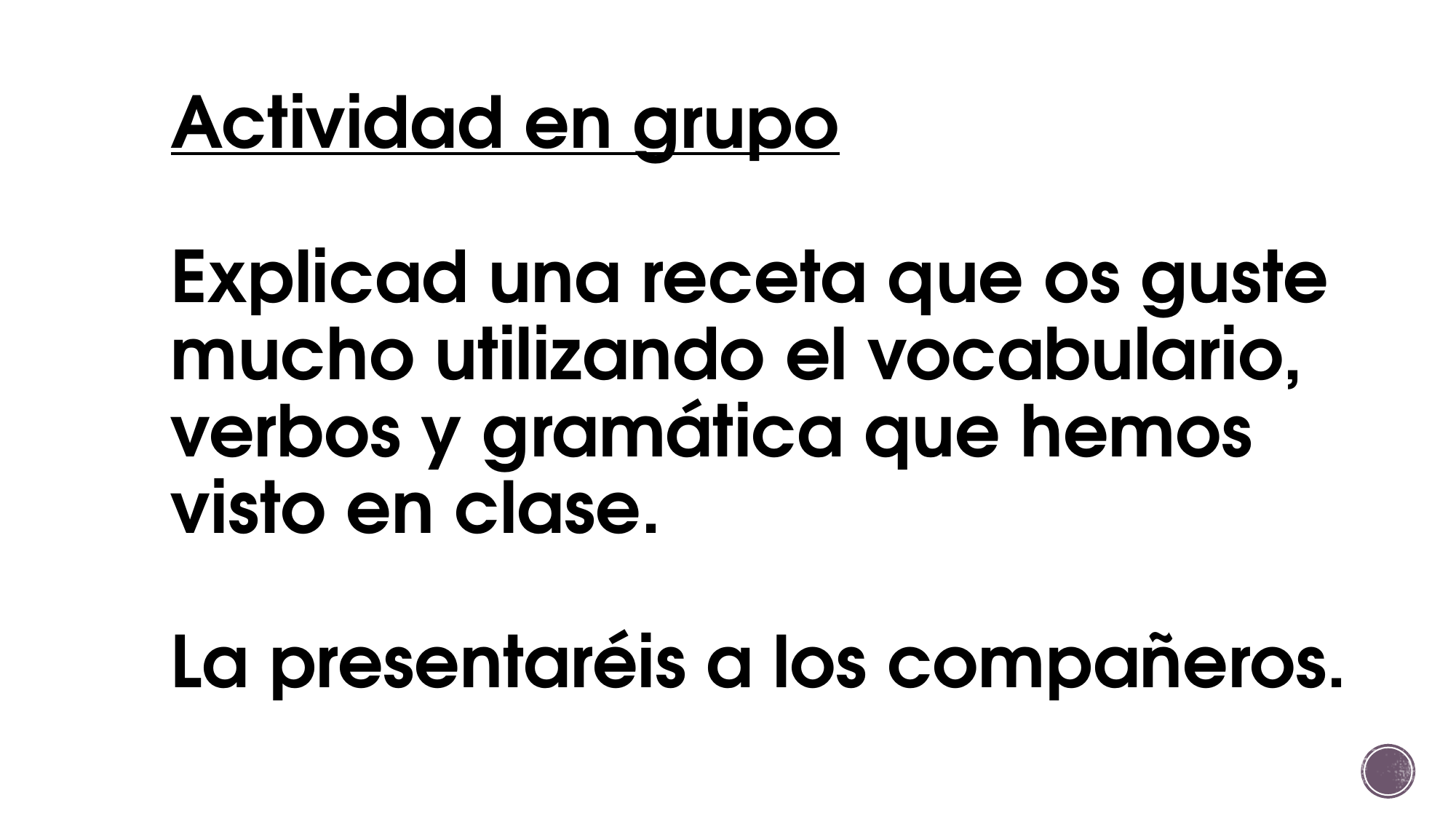

# Actividad en grupo Explicad una receta que os guste mucho utilizando el vocabulario, verbos y gramática que hemos visto en clase. La presentaréis a los compañeros.